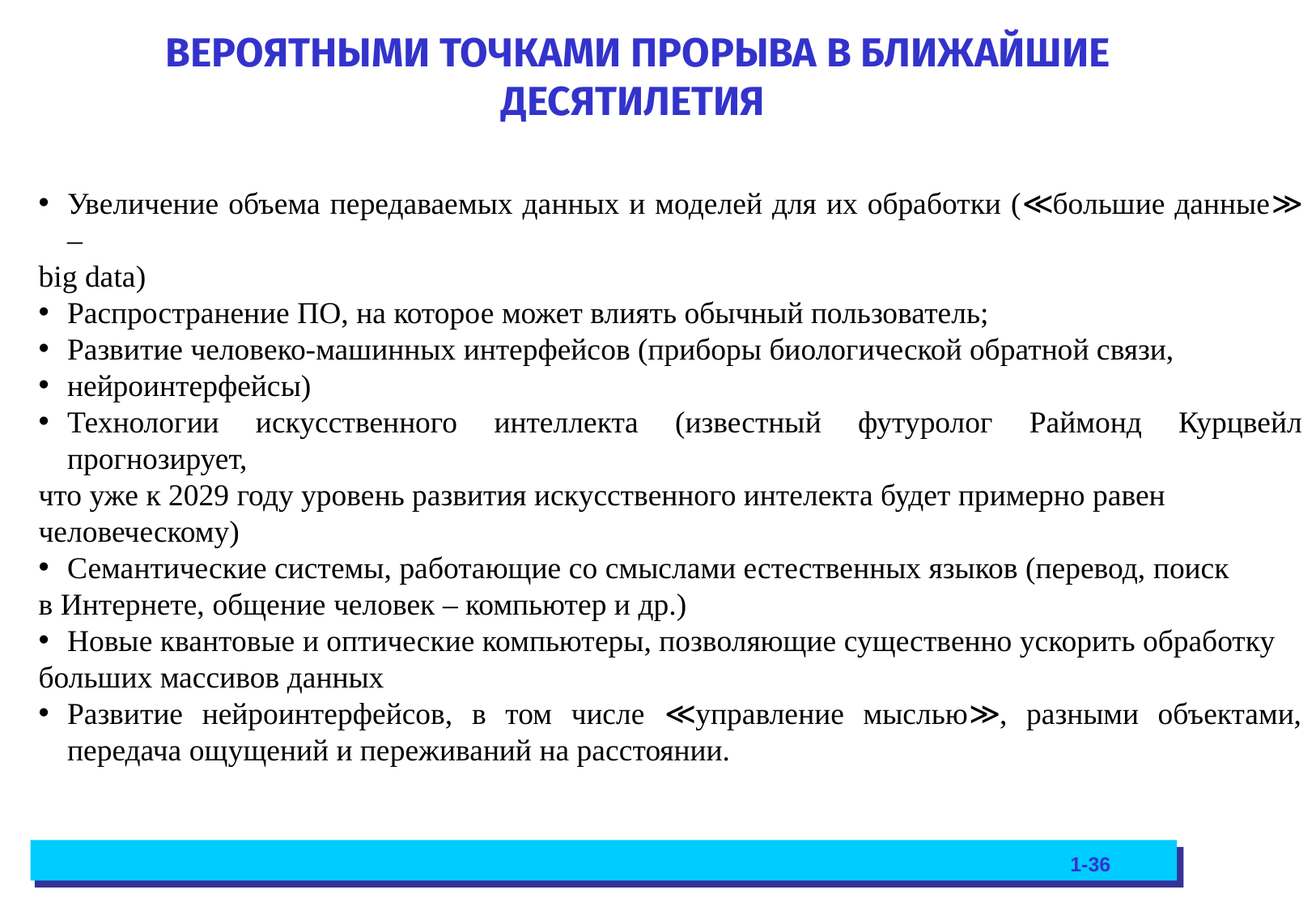

# ВЕРОЯТНЫМИ ТОЧКАМИ ПРОРЫВА В БЛИЖАЙШИЕ ДЕСЯТИЛЕТИЯ
Увеличение объема передаваемых данных и моделей для их обработки (≪большие данные≫ –
big data)
Распространение ПО, на которое может влиять обычный пользователь;
Развитие человеко-машинных интерфейсов (приборы биологической обратной связи,
нейроинтерфейсы)
Технологии искусственного интеллекта (известный футуролог Раймонд Курцвейл прогнозирует,
что уже к 2029 году уровень развития искусственного интелекта будет примерно равен
человеческому)
Семантические системы, работающие со смыслами естественных языков (перевод, поиск
в Интернете, общение человек – компьютер и др.)
Новые квантовые и оптические компьютеры, позволяющие существенно ускорить обработку
больших массивов данных
Развитие нейроинтерфейсов, в том числе ≪управление мыслью≫, разными объектами, передача ощущений и переживаний на расстоянии.
1-36